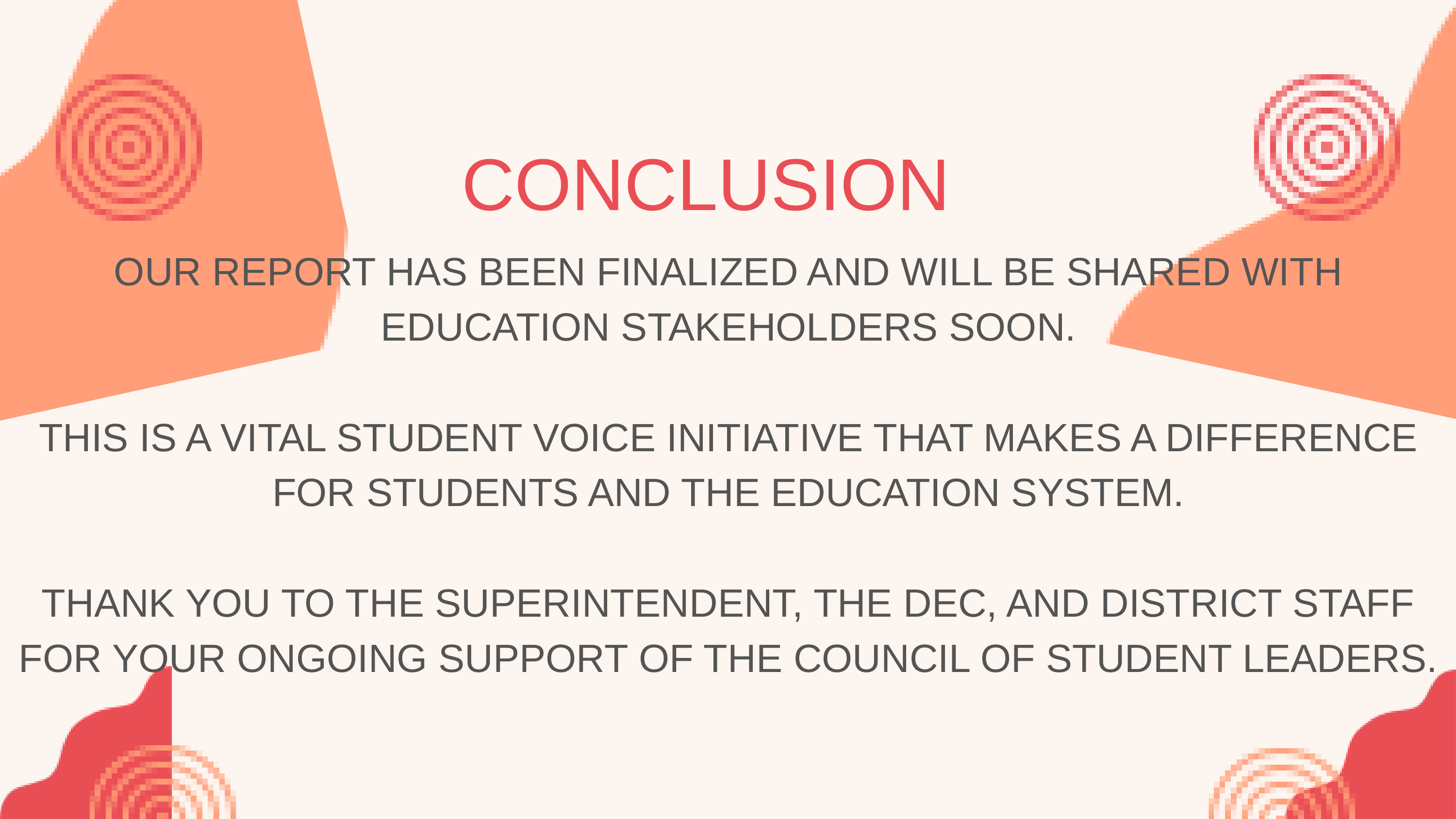

CONCLUSION
OUR REPORT HAS BEEN FINALIZED AND WILL BE SHARED WITH EDUCATION STAKEHOLDERS SOON.

THIS IS A VITAL STUDENT VOICE INITIATIVE THAT MAKES A DIFFERENCE FOR STUDENTS AND THE EDUCATION SYSTEM.

THANK YOU TO THE SUPERINTENDENT, THE DEC, AND DISTRICT STAFF FOR YOUR ONGOING SUPPORT OF THE COUNCIL OF STUDENT LEADERS.